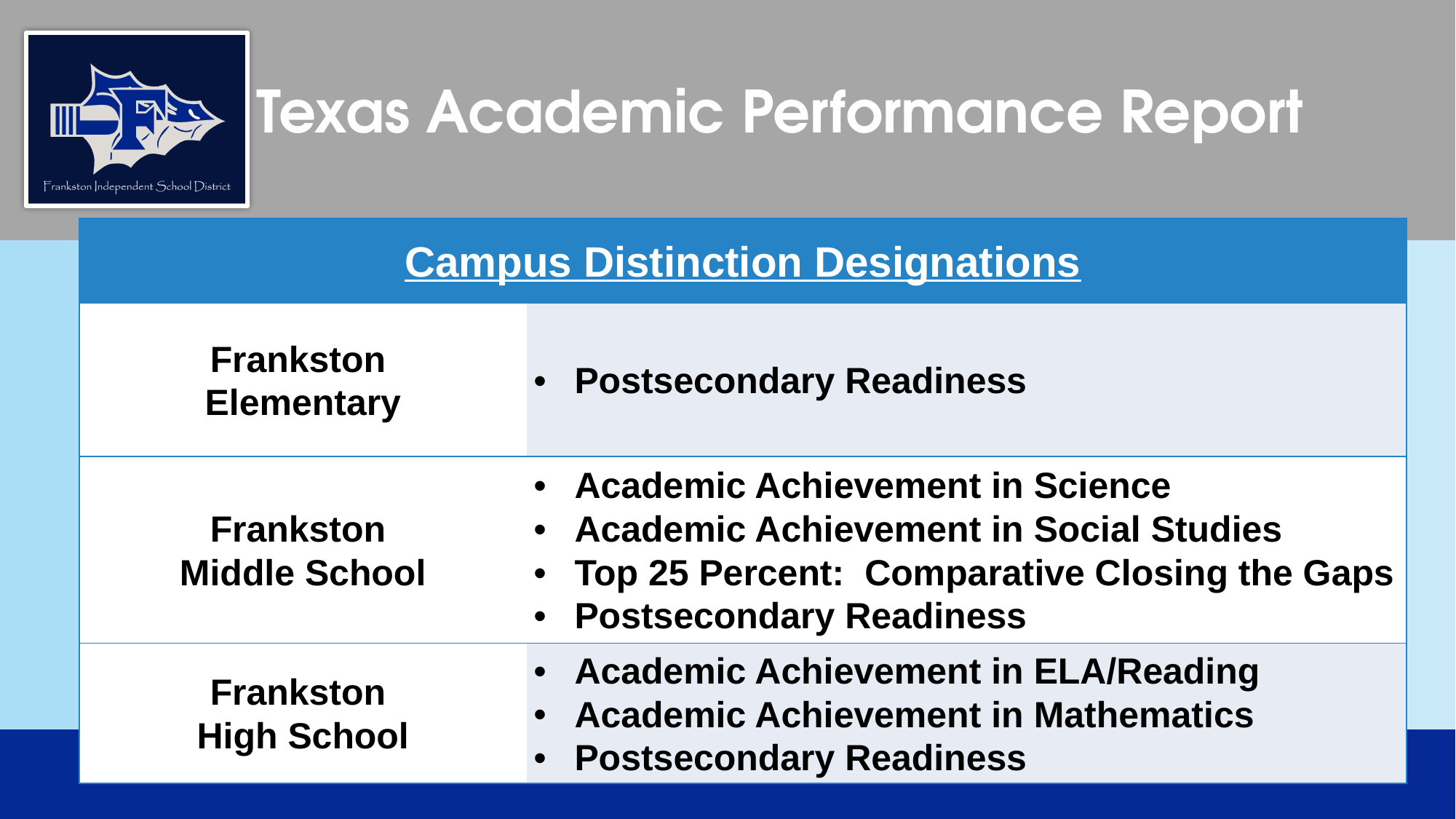

# Texas Academic Performance Report
| Campus Distinction Designations |  |
| --- | --- |
| Frankston Elementary | Postsecondary Readiness |
| Frankston Middle School | Academic Achievement in Science Academic Achievement in Social Studies Top 25 Percent: Comparative Closing the Gaps Postsecondary Readiness |
| Frankston High School | Academic Achievement in ELA/Reading Academic Achievement in Mathematics Postsecondary Readiness |